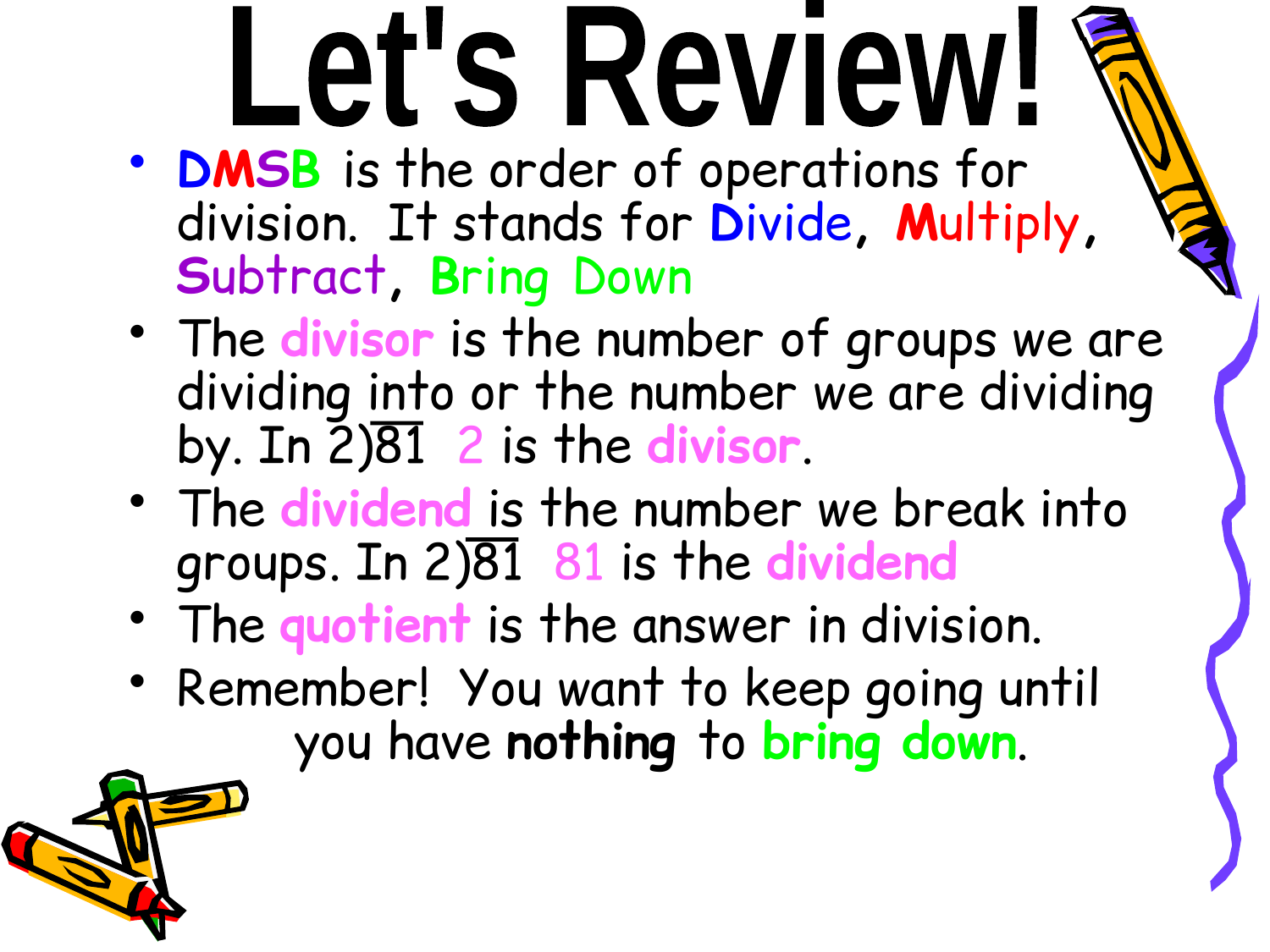

Let's Review!
DMSB is the order of operations for division.  It stands for Divide, Multiply, Subtract, Bring Down
The divisor is the number of groups we are dividing into or the number we are dividing by. In 2)81  2 is the divisor.
The dividend is the number we break into groups. In 2)81  81 is the dividend
The quotient is the answer in division.
Remember!  You want to keep going until              you have nothing to bring down.